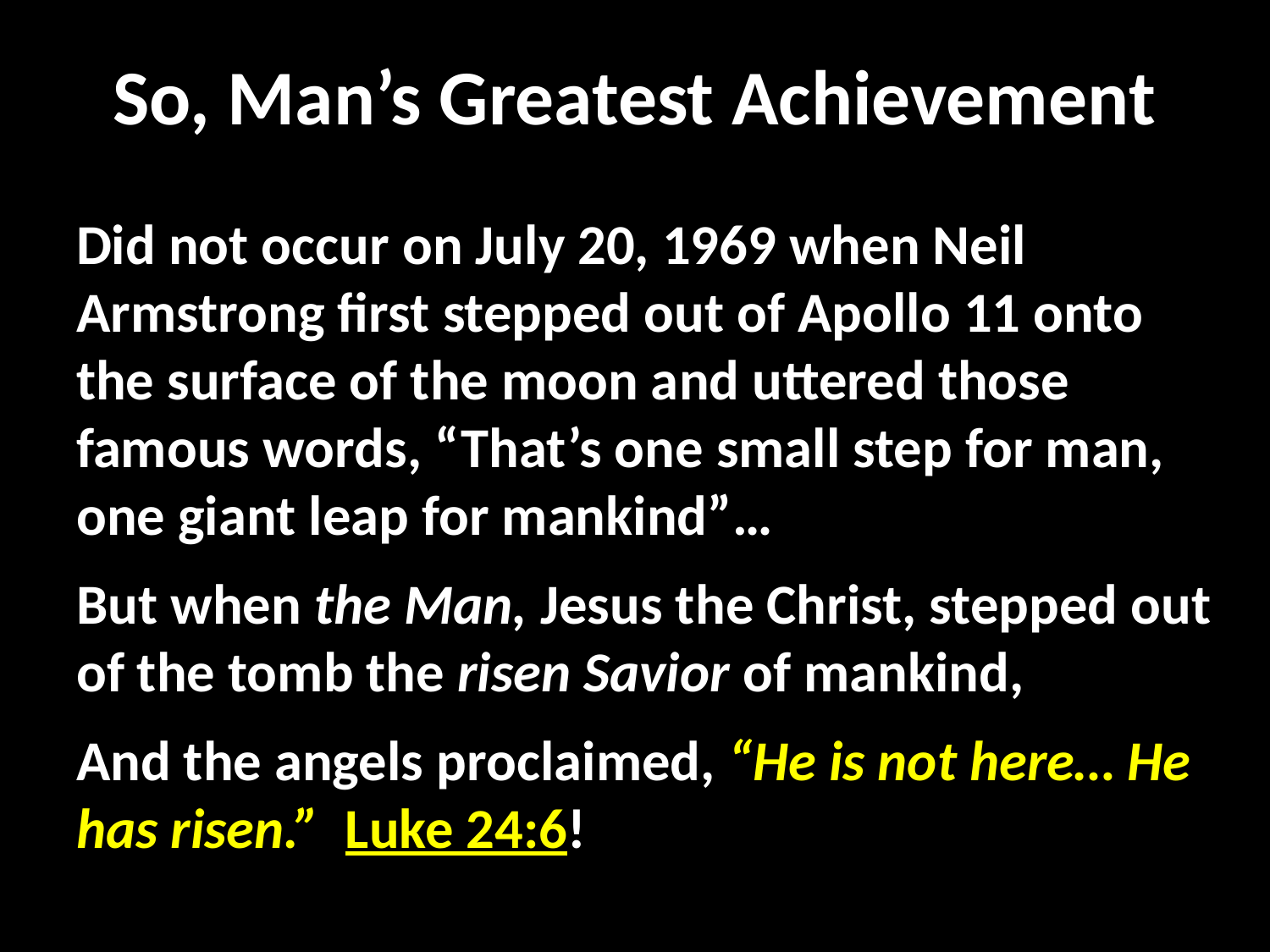

# So, Man’s Greatest Achievement
Did not occur on July 20, 1969 when Neil Armstrong first stepped out of Apollo 11 onto the surface of the moon and uttered those famous words, “That’s one small step for man, one giant leap for mankind”…
But when the Man, Jesus the Christ, stepped out of the tomb the risen Savior of mankind,
And the angels proclaimed, “He is not here… He has risen.”  Luke 24:6!